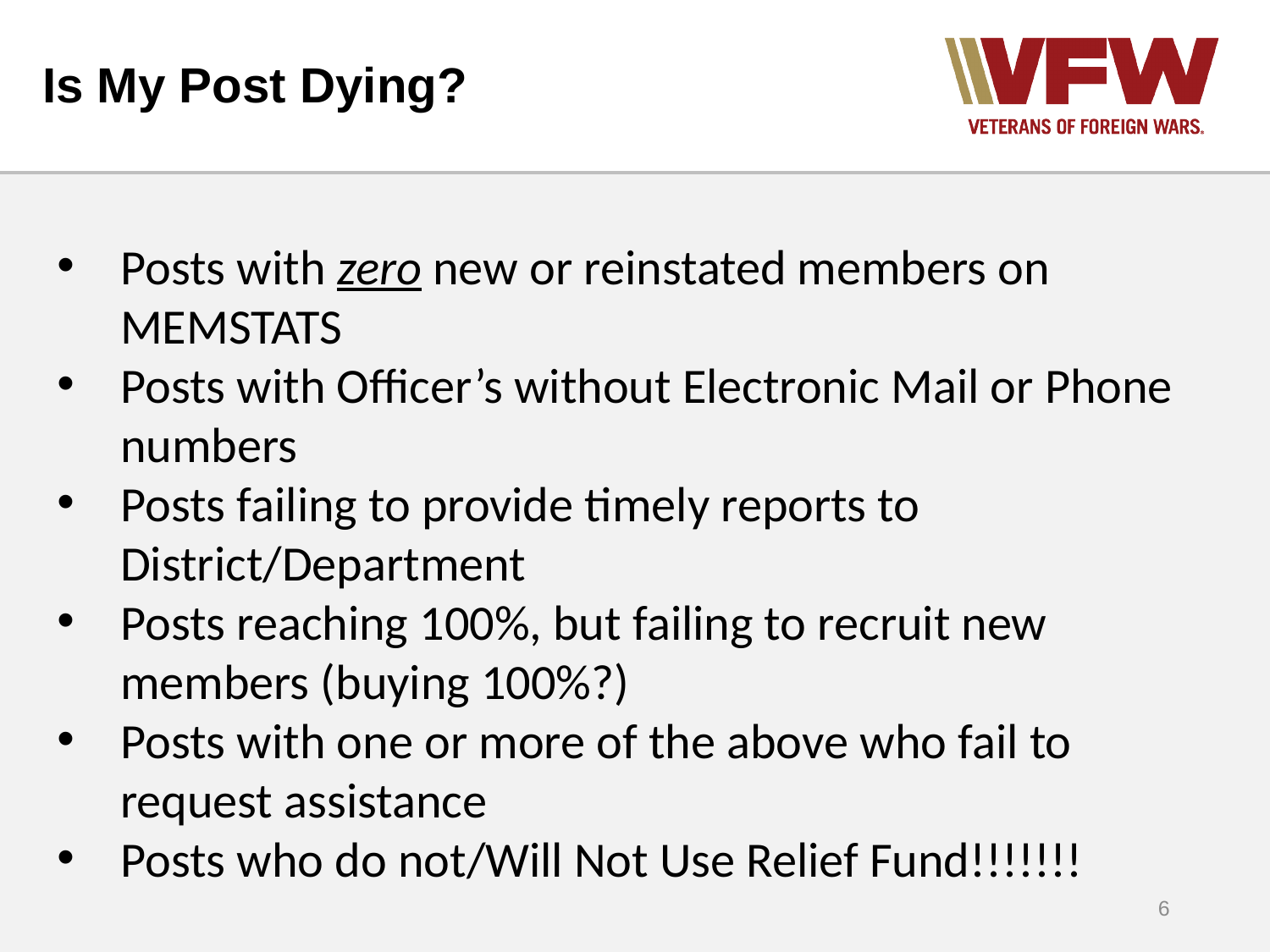

# Is My Post Dying?
Posts with zero new or reinstated members on MEMSTATS
Posts with Officer’s without Electronic Mail or Phone numbers
Posts failing to provide timely reports to District/Department
Posts reaching 100%, but failing to recruit new members (buying 100%?)
Posts with one or more of the above who fail to request assistance
Posts who do not/Will Not Use Relief Fund!!!!!!!

6